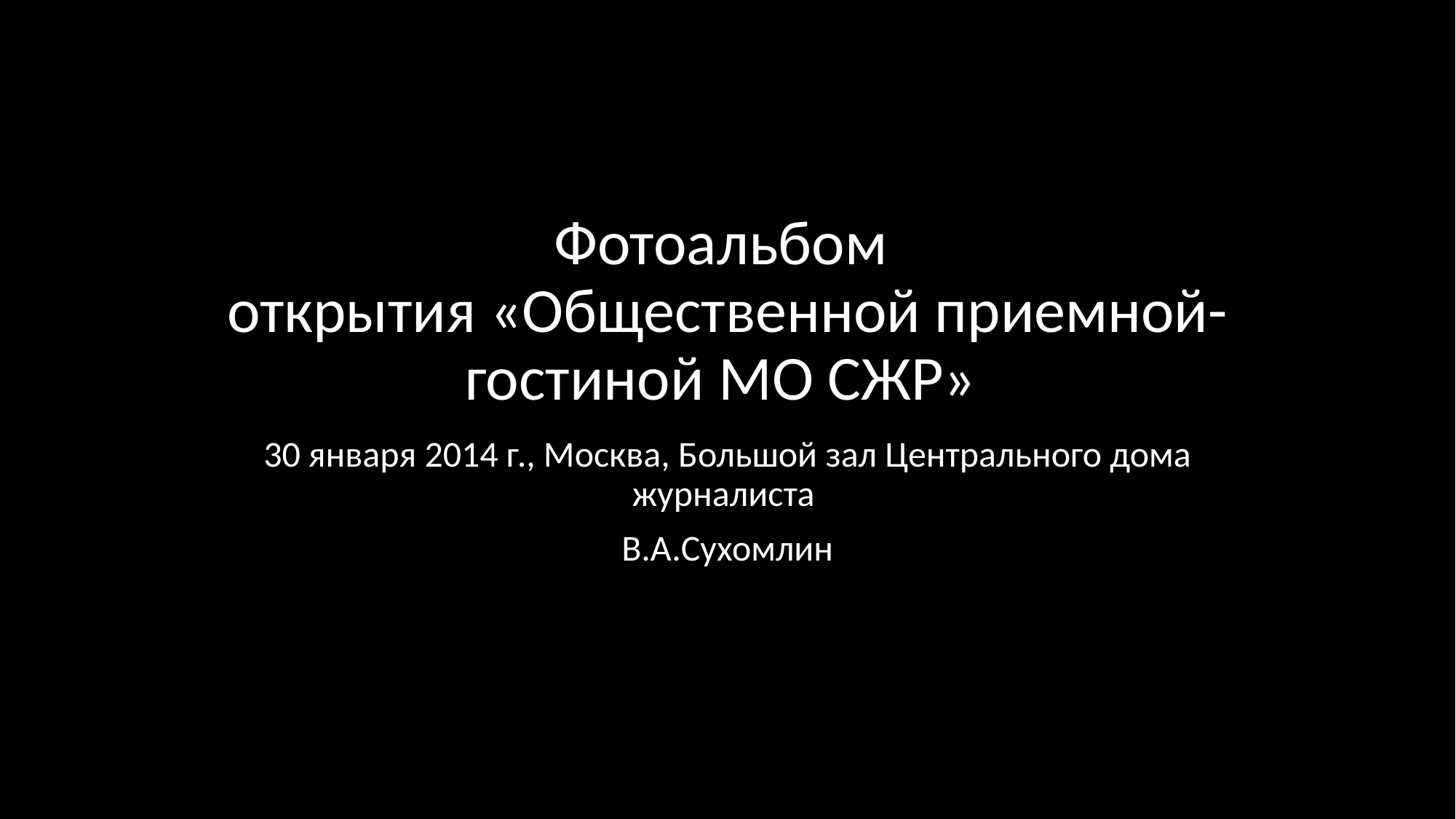

# Фотоальбом открытия «Общественной приемной-гостиной МО СЖР»
30 января 2014 г., Москва, Большой зал Центрального дома журналиста
В.А.Сухомлин